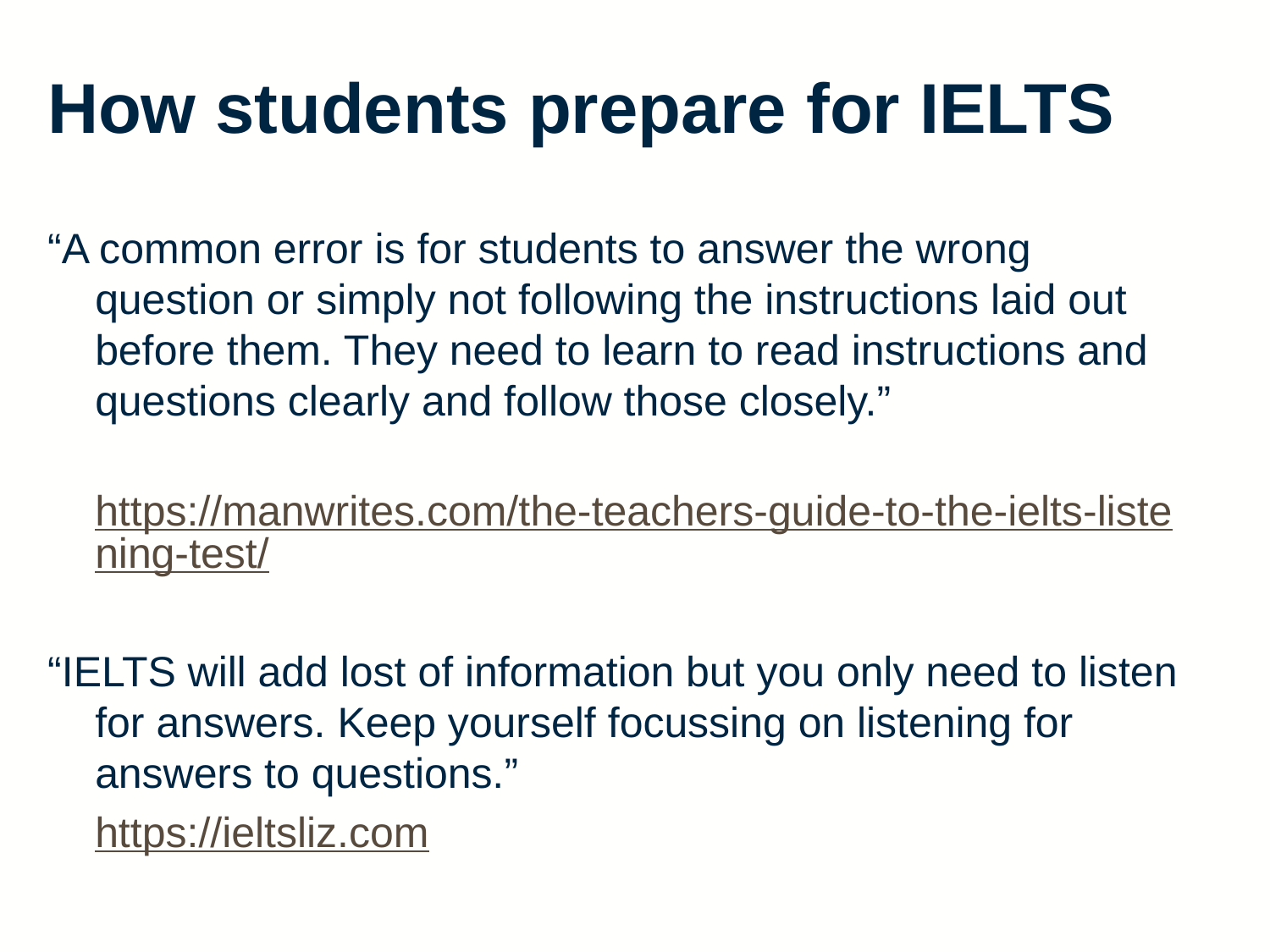

How students prepare for IELTS

“A common error is for students to answer the wrong question or simply not following the instructions laid out before them. They need to learn to read instructions and questions clearly and follow those closely.”
	https://manwrites.com/the-teachers-guide-to-the-ielts-listening-test/

“IELTS will add lost of information but you only need to listen for answers. Keep yourself focussing on listening for answers to questions.”
	https://ieltsliz.com